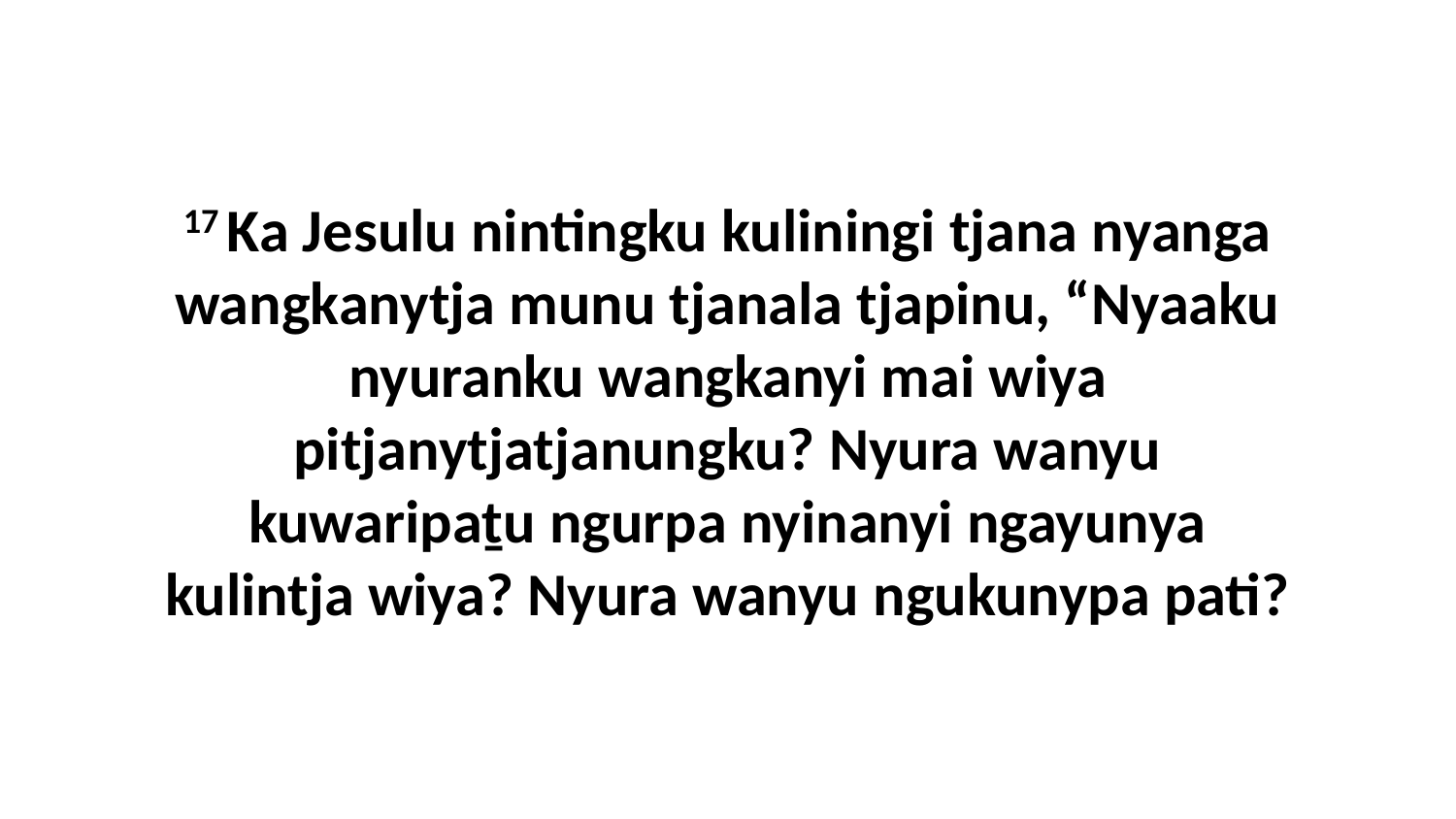

17 Ka Jesulu nintingku kuliningi tjana nyanga wangkanytja munu tjanala tjapinu, “Nyaaku nyuranku wangkanyi mai wiya pitjanytjatjanungku? Nyura wanyu kuwaripaṯu ngurpa nyinanyi ngayunya kulintja wiya? Nyura wanyu ngukunypa pati?